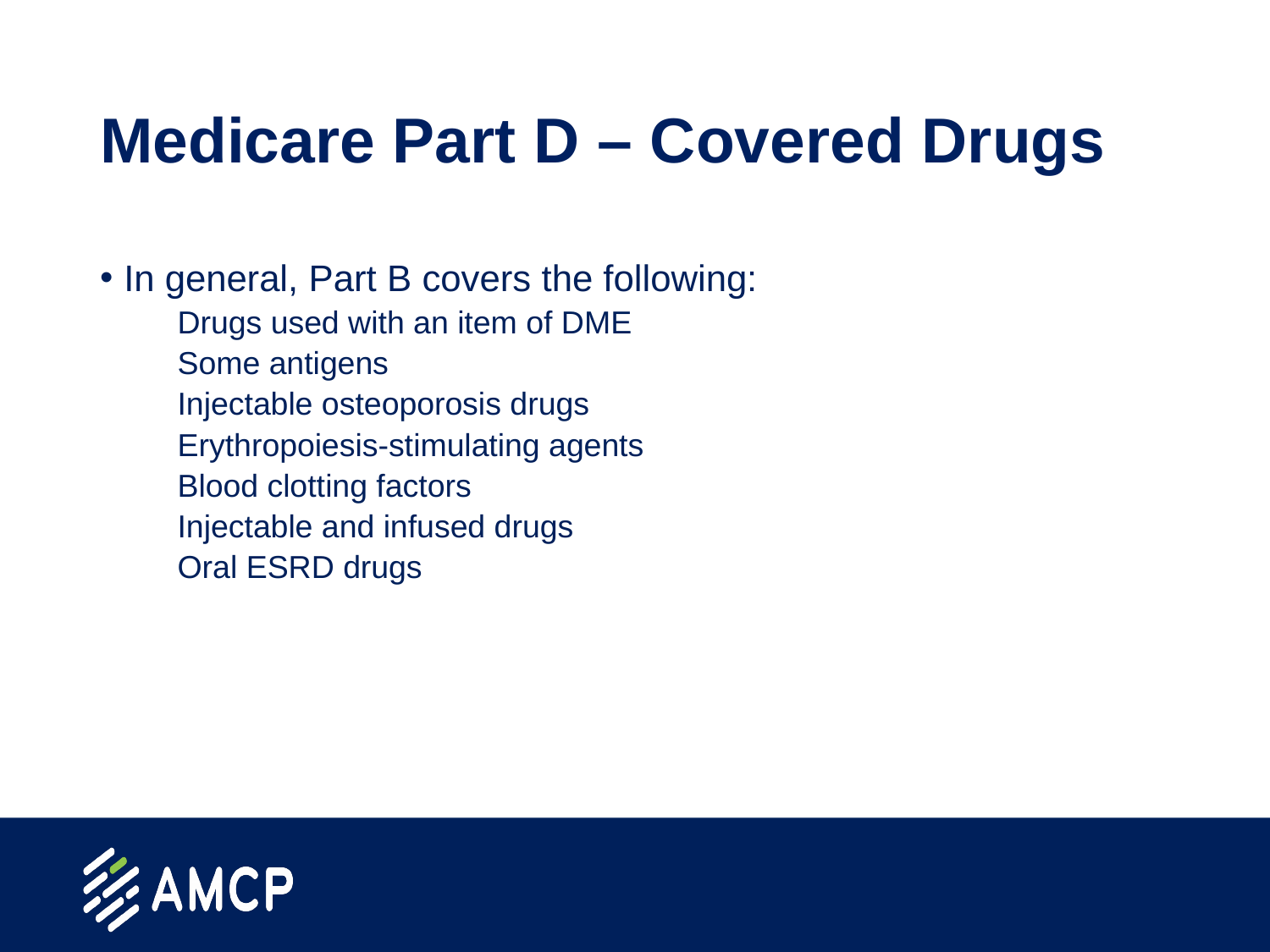

# Medicare Part D – Covered Drugs
In general, Part B covers the following:
Drugs used with an item of DME
Some antigens
Injectable osteoporosis drugs
Erythropoiesis-stimulating agents
Blood clotting factors
Injectable and infused drugs
Oral ESRD drugs